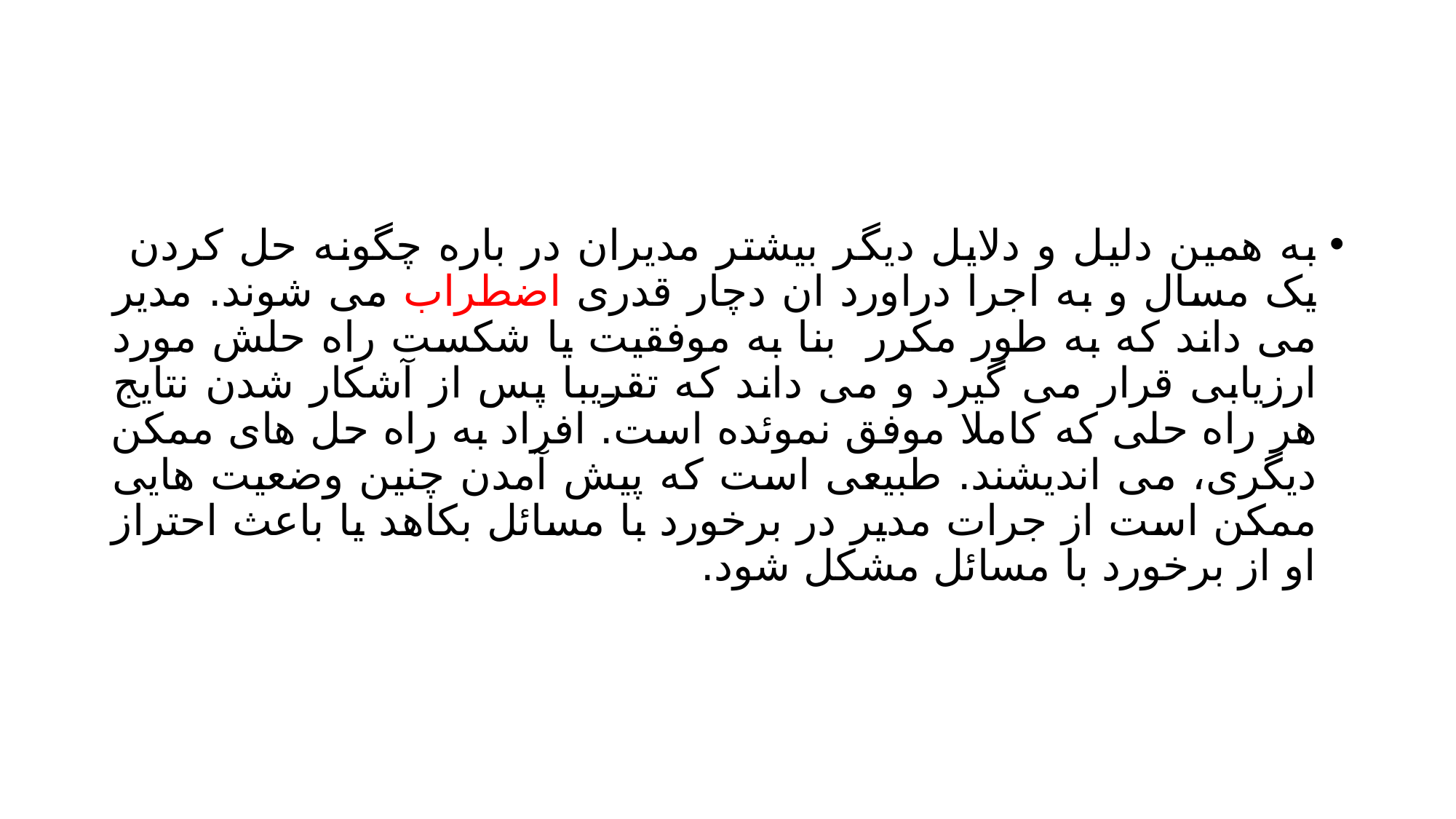

#
به همین دلیل و دلایل دیگر بیشتر مدیران در باره چگونه حل کردن  یک مسال و به اجرا دراورد ان دچار قدری اضطراب می شوند. مدیر می داند که به طور مکرر  بنا به موفقیت یا شکست راه حلش مورد ارزیابی قرار می گیرد و می داند که تقریبا پس از آشکار شدن نتایج هر راه حلی که کاملا موفق نموئده است. افراد به راه حل های ممکن دیگری، می اندیشند. طبیعی است که پیش آمدن چنین وضعیت هایی ممکن است از جرات مدیر در برخورد با مسائل بکاهد یا باعث احتراز او از برخورد با مسائل مشکل شود.